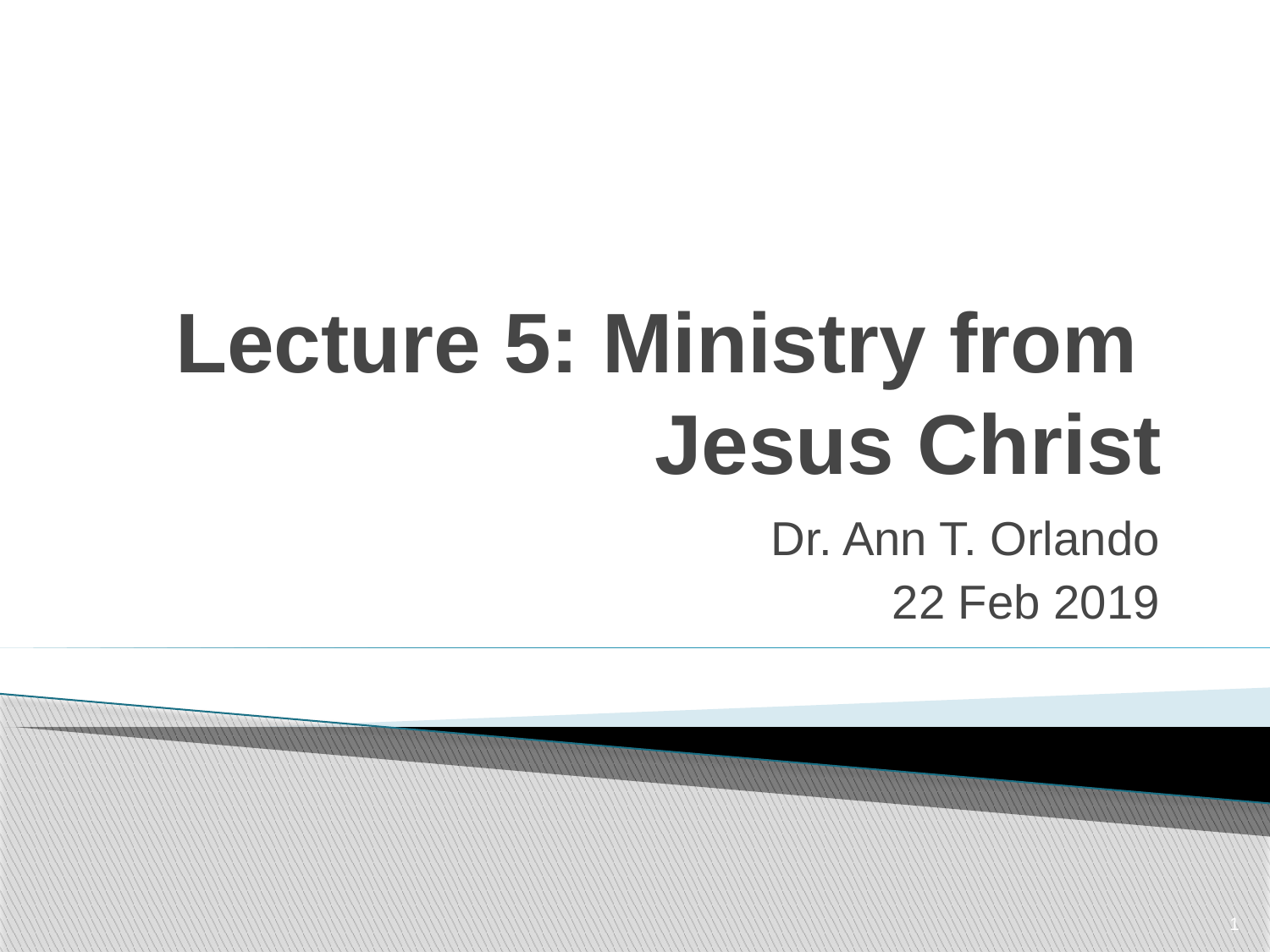

# Lecture 5: Ministry from  Jesus Christ
Dr. Ann T. Orlando
22 Feb 2019
1